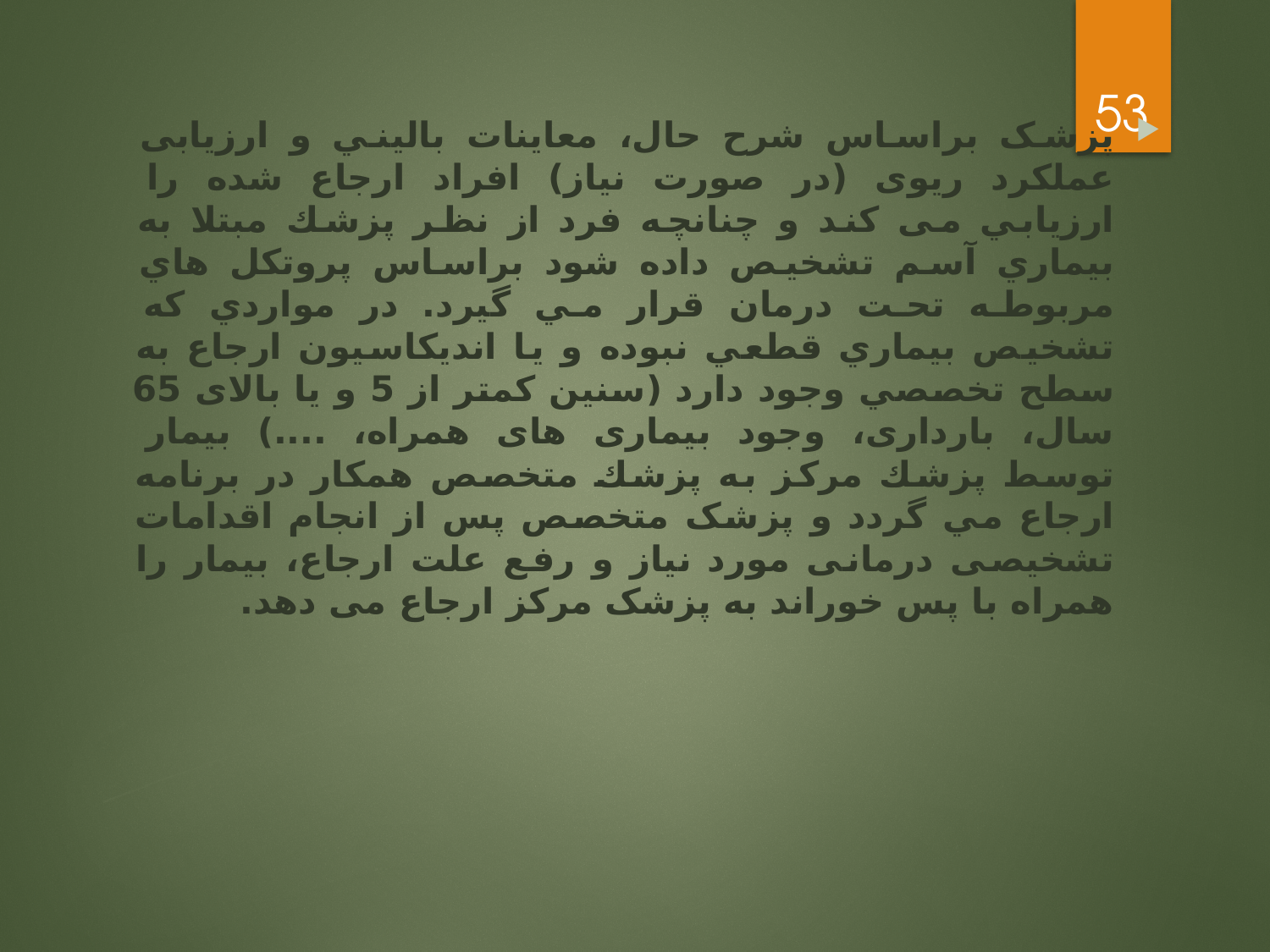

53
پزشک براساس شرح حال، معاينات باليني و ارزیابی عملکرد ریوی (در صورت نیاز) افراد ارجاع شده را ارزيابي می کند و چنانچه فرد از نظر پزشك مبتلا به بيماري آسم تشخيص داده شود براساس پروتكل هاي مربوطه تحت درمان قرار مي گيرد. در مواردي كه تشخيص بيماري قطعي نبوده و يا انديكاسيون ارجاع به سطح تخصصي وجود دارد (سنین کمتر از 5 و یا بالای 65 سال، بارداری، وجود بیماری های همراه، ....) بيمار توسط پزشك مرکز به پزشك متخصص همكار در برنامه ارجاع مي گردد و پزشک متخصص پس از انجام اقدامات تشخیصی درمانی مورد نیاز و رفع علت ارجاع، بیمار را همراه با پس خوراند به پزشک مرکز ارجاع می دهد.